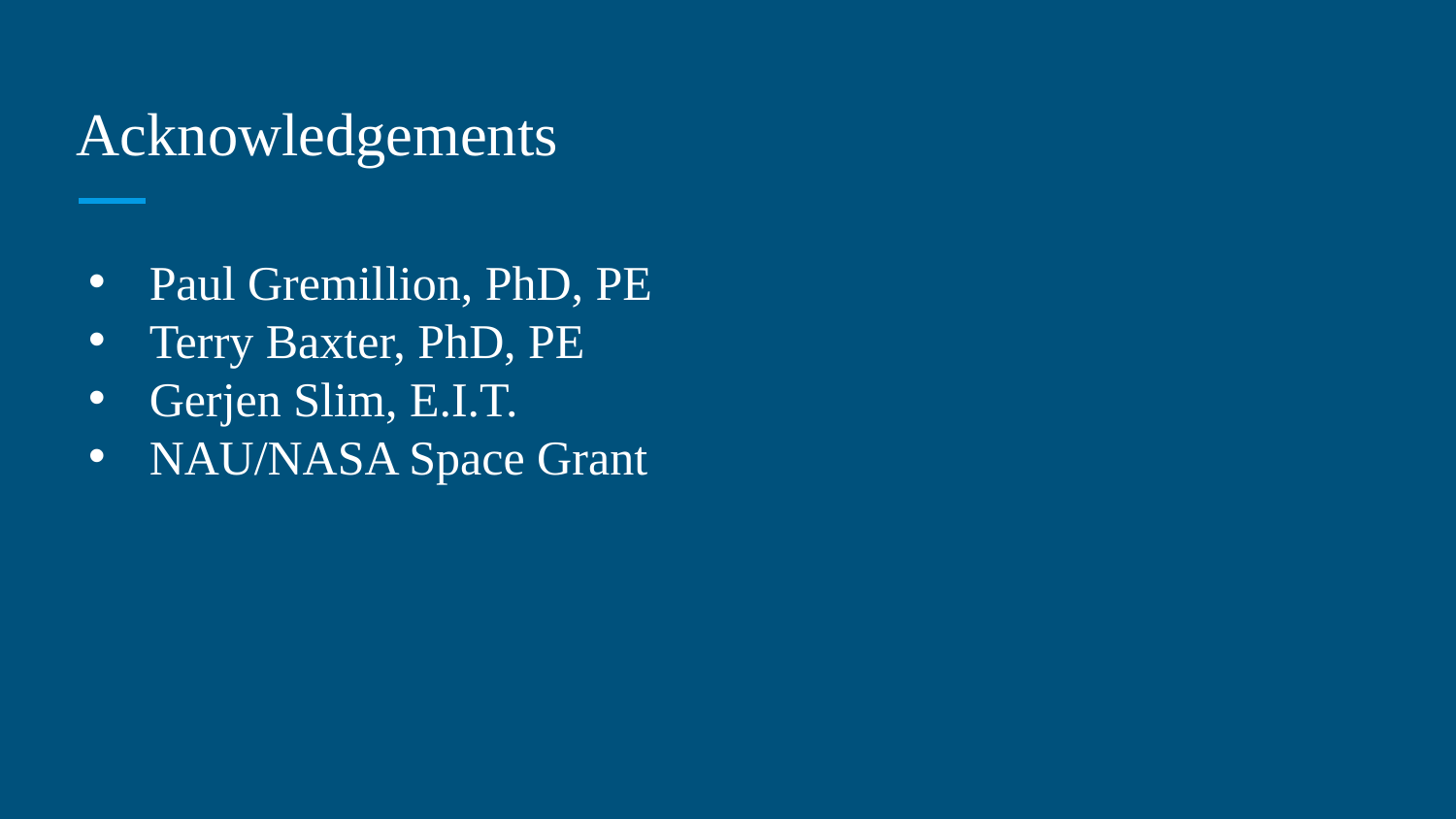

# Acknowledgements
Paul Gremillion, PhD, PE
Terry Baxter, PhD, PE
Gerjen Slim, E.I.T.
NAU/NASA Space Grant